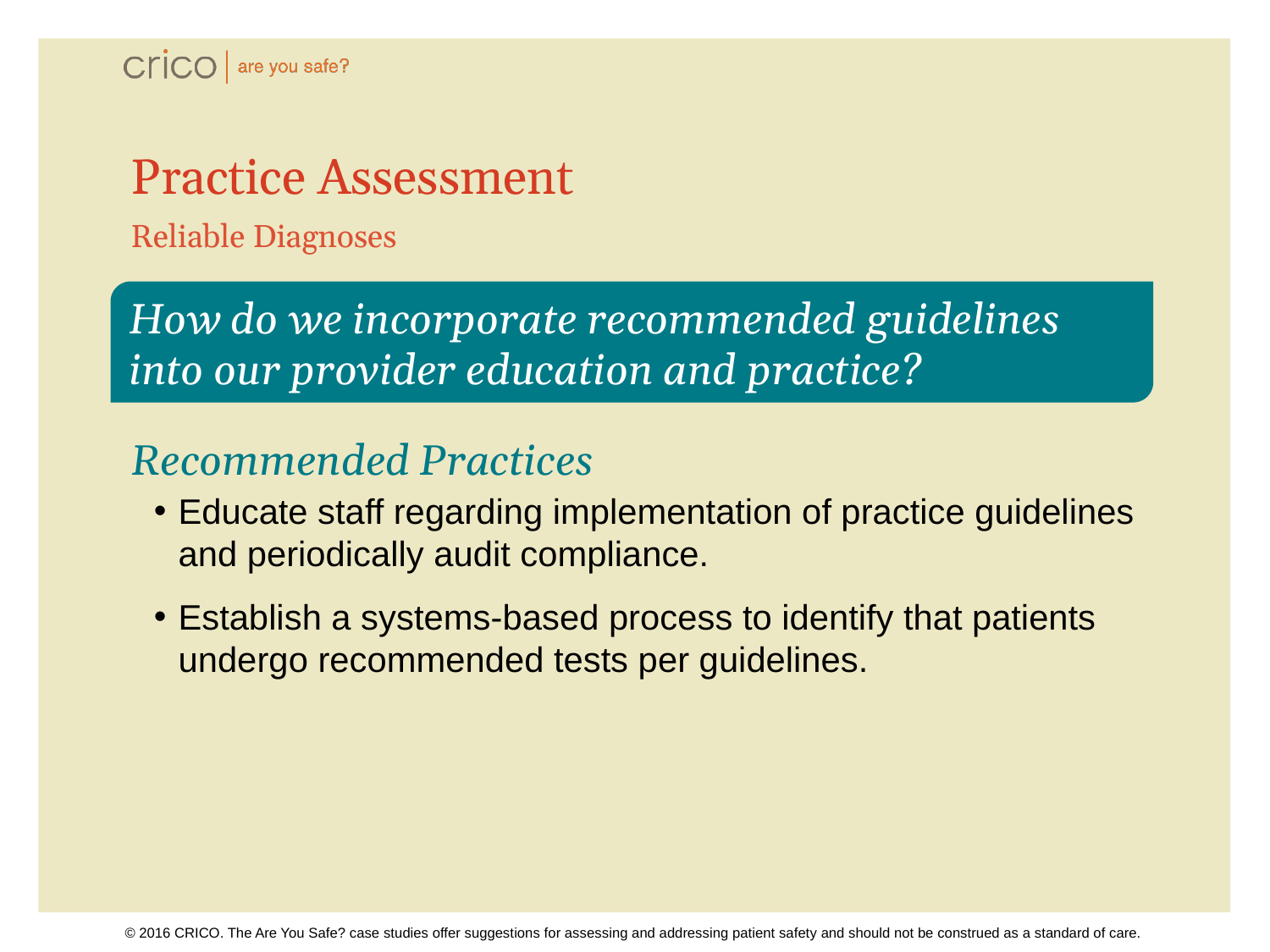

# Practice Assessment
Reliable Diagnoses
How do we incorporate recommended guidelines into our provider education and practice?
Recommended Practices
Educate staff regarding implementation of practice guidelines and periodically audit compliance.
Establish a systems-based process to identify that patients undergo recommended tests per guidelines.

© 2016 CRICO. The Are You Safe? case studies offer suggestions for assessing and addressing patient safety and should not be construed as a standard of care.